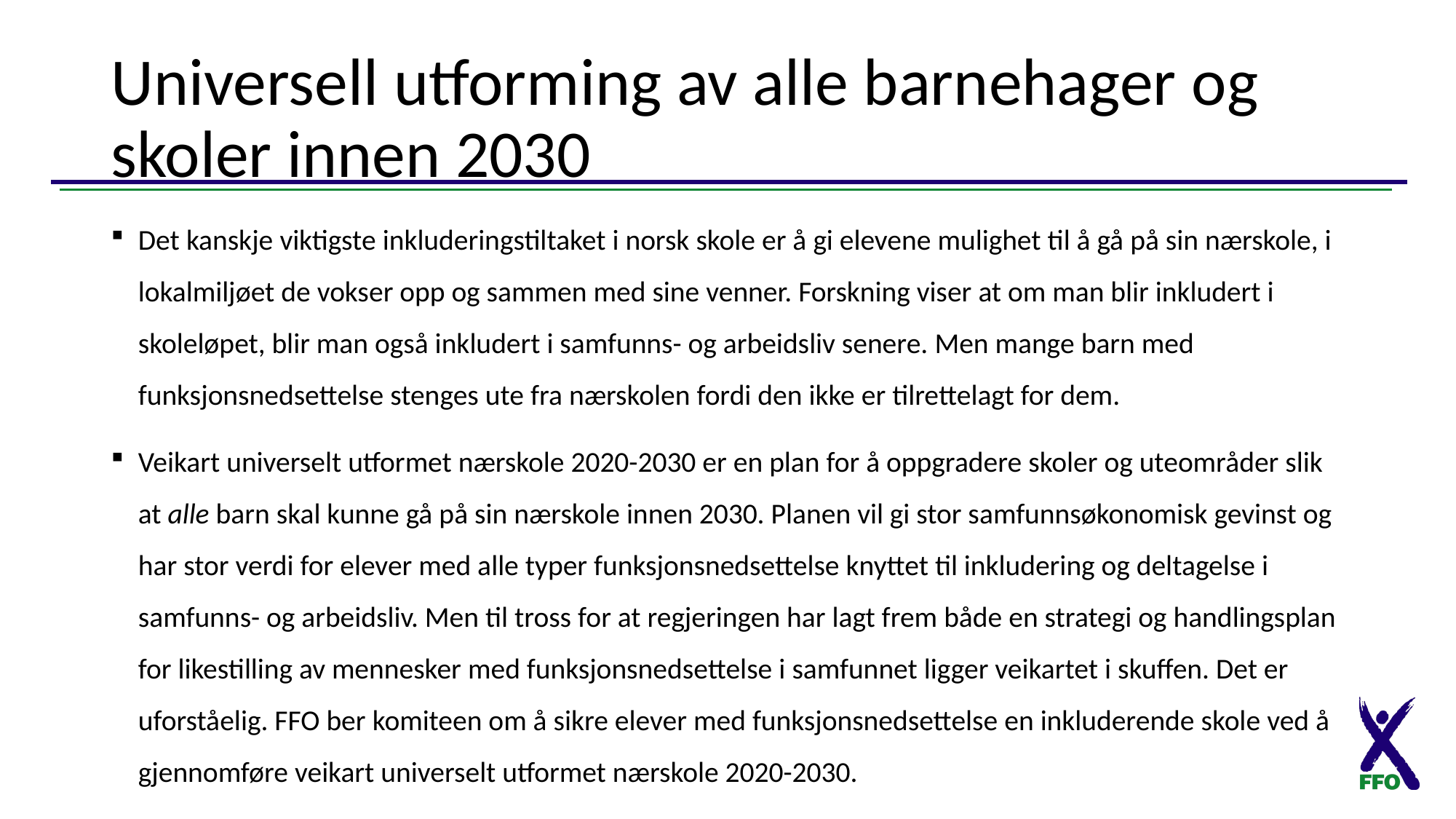

# Universell utforming av alle barnehager og skoler innen 2030
Det kanskje viktigste inkluderingstiltaket i norsk skole er å gi elevene mulighet til å gå på sin nærskole, i lokalmiljøet de vokser opp og sammen med sine venner. Forskning viser at om man blir inkludert i skoleløpet, blir man også inkludert i samfunns- og arbeidsliv senere. Men mange barn med funksjonsnedsettelse stenges ute fra nærskolen fordi den ikke er tilrettelagt for dem.
Veikart universelt utformet nærskole 2020-2030 er en plan for å oppgradere skoler og uteområder slik at alle barn skal kunne gå på sin nærskole innen 2030. Planen vil gi stor samfunnsøkonomisk gevinst og har stor verdi for elever med alle typer funksjonsnedsettelse knyttet til inkludering og deltagelse i samfunns- og arbeidsliv. Men til tross for at regjeringen har lagt frem både en strategi og handlingsplan for likestilling av mennesker med funksjonsnedsettelse i samfunnet ligger veikartet i skuffen. Det er uforståelig. FFO ber komiteen om å sikre elever med funksjonsnedsettelse en inkluderende skole ved å gjennomføre veikart universelt utformet nærskole 2020-2030.